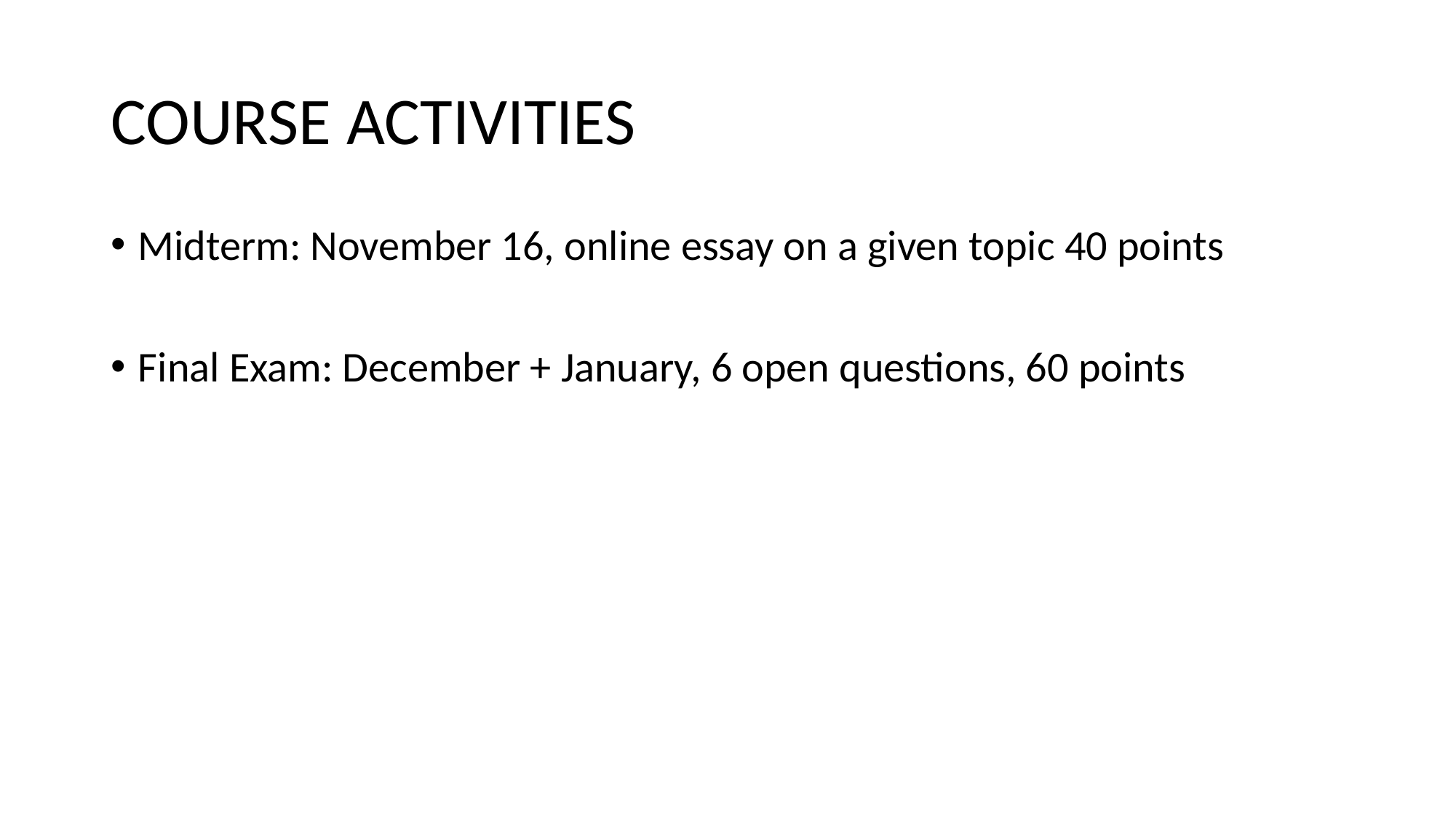

# COURSE ACTIVITIES
Midterm: November 16, online essay on a given topic 40 points

Final Exam: December + January, 6 open questions, 60 points